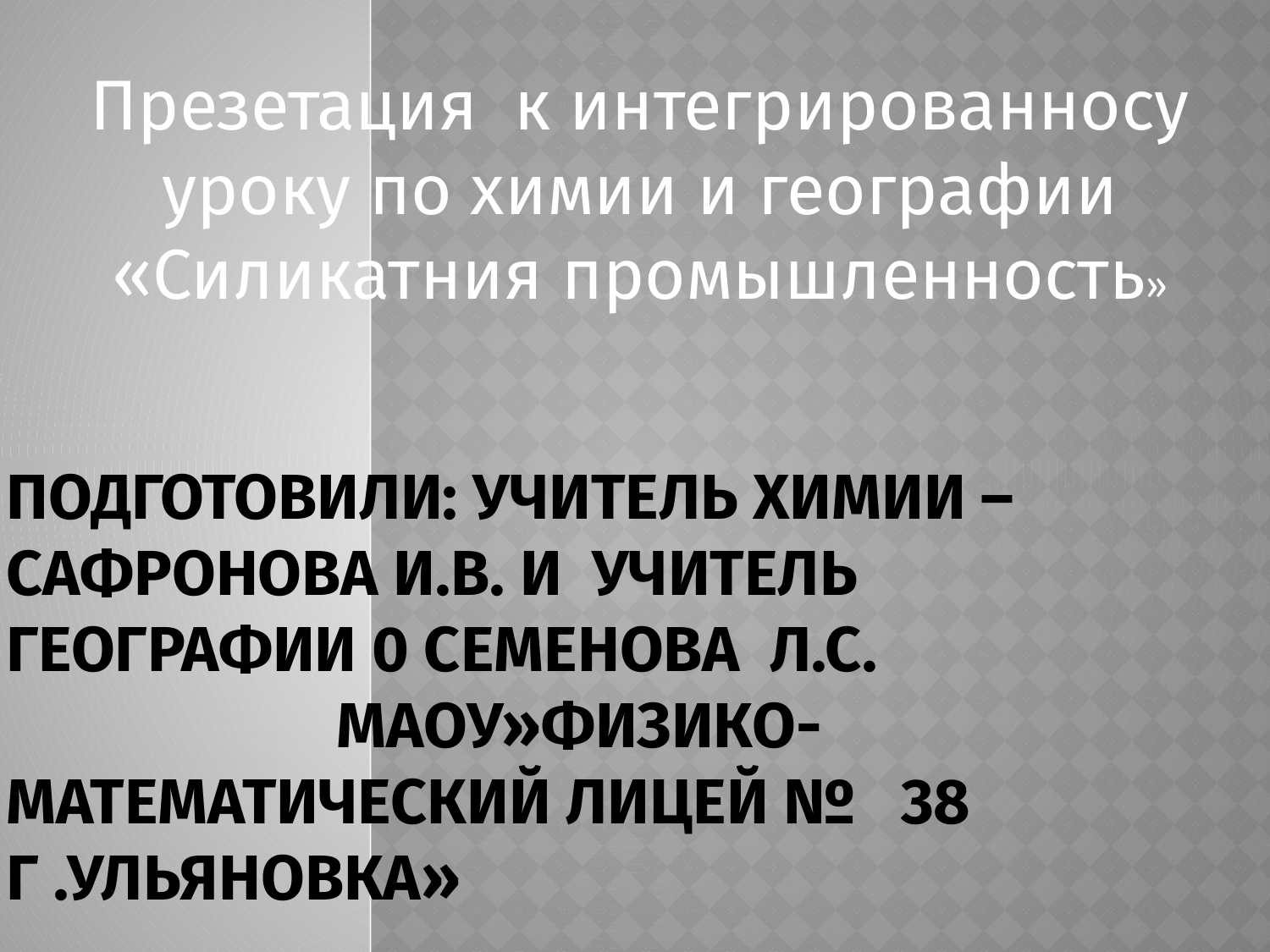

Презетация  к интегрированносу уроку по химии и географии «Силикатния промышленность»
# Подготовили: учитель химии – Сафронова И.В. И  учитель географии 0 Семенова  Л.С. МАОУ»Физико-математический лицей №   38 г .Ульяновка»